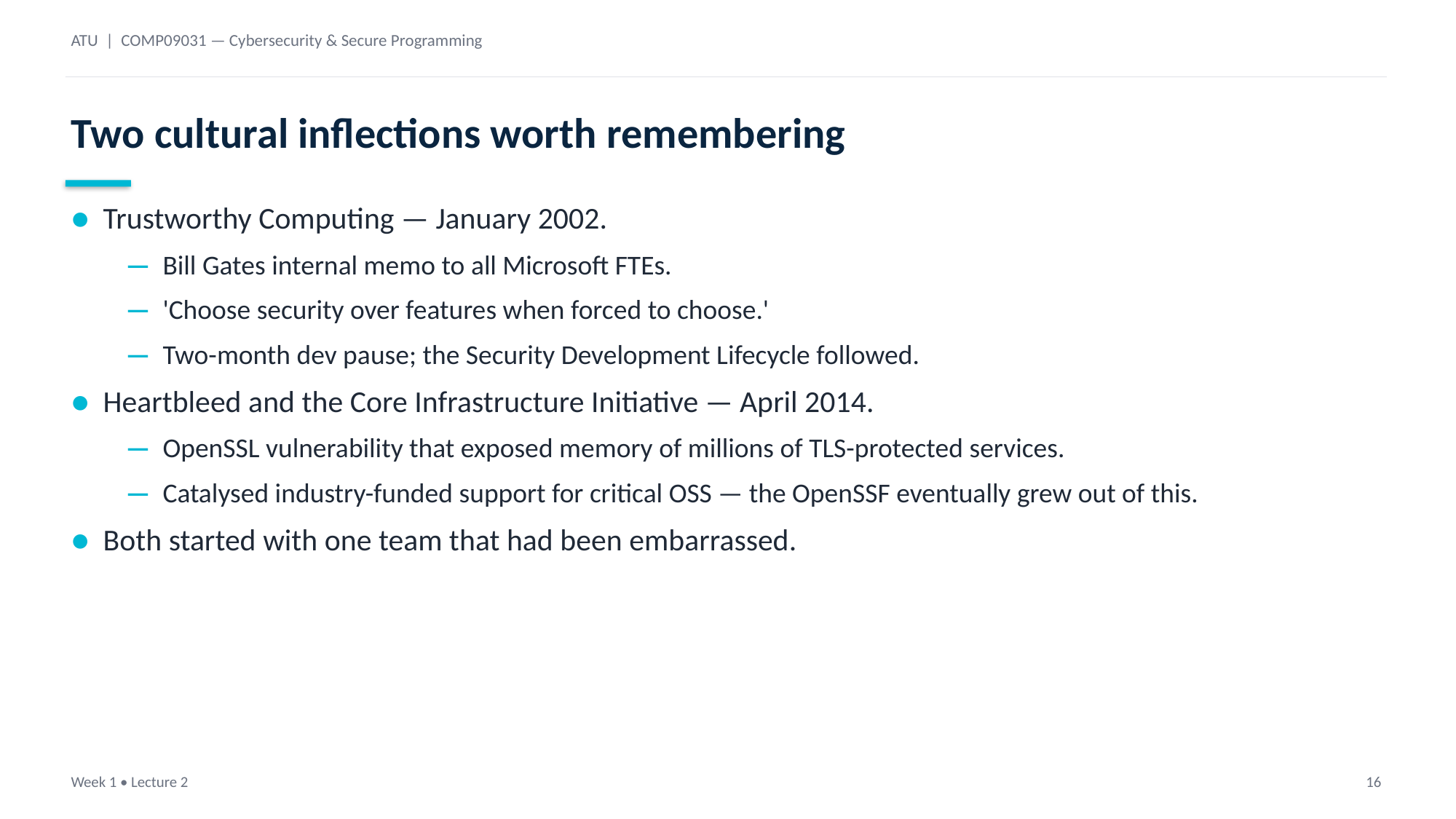

ATU  |  COMP09031 — Cybersecurity & Secure Programming

Two cultural inflections worth remembering

●  Trustworthy Computing — January 2002.
—  Bill Gates internal memo to all Microsoft FTEs.
—  'Choose security over features when forced to choose.'
—  Two-month dev pause; the Security Development Lifecycle followed.
●  Heartbleed and the Core Infrastructure Initiative — April 2014.
—  OpenSSL vulnerability that exposed memory of millions of TLS-protected services.
—  Catalysed industry-funded support for critical OSS — the OpenSSF eventually grew out of this.
●  Both started with one team that had been embarrassed.
Week 1 • Lecture 2
16